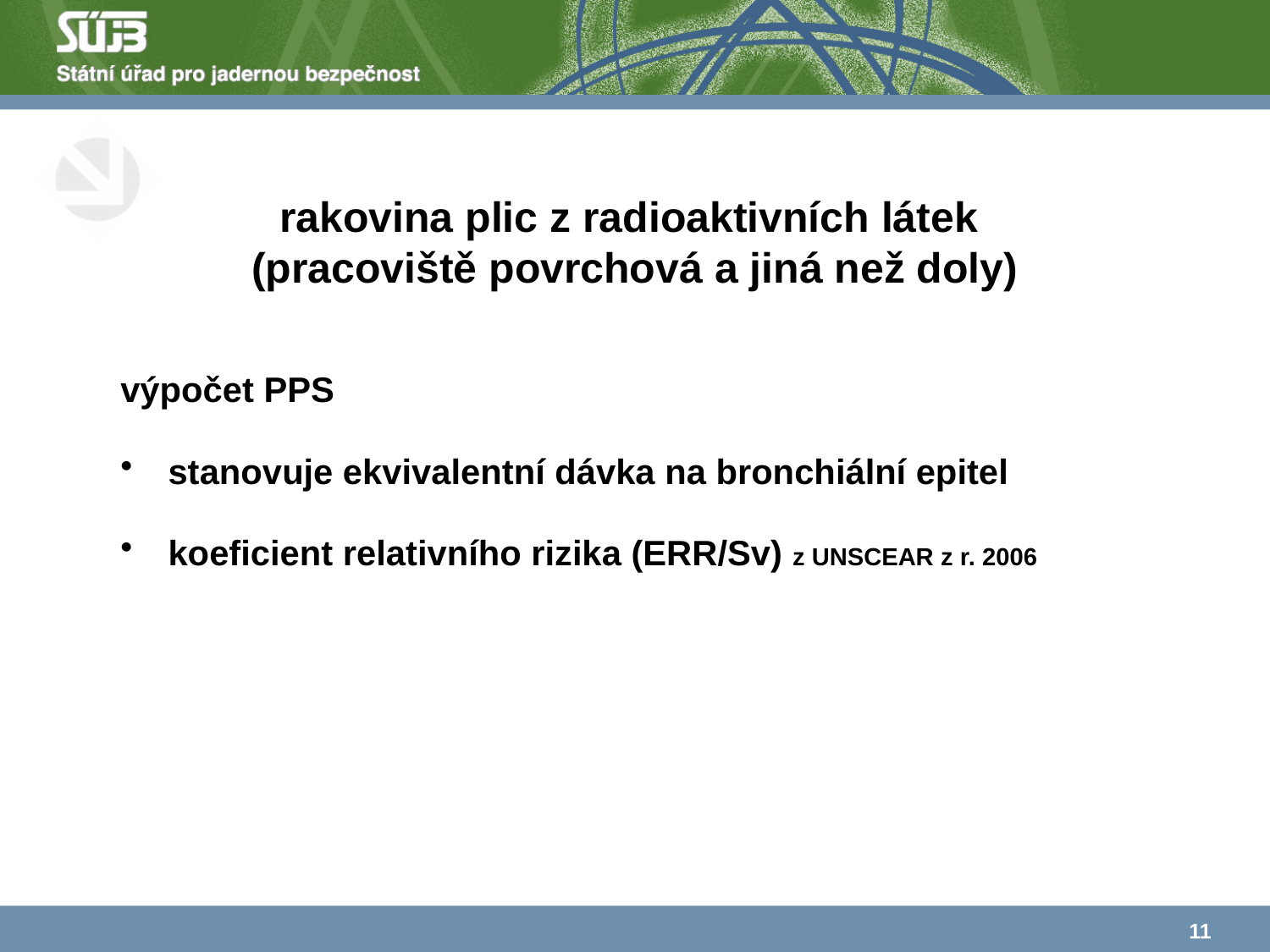

# rakovina plic z radioaktivních látek (pracoviště povrchová a jiná než doly)

výpočet PPS

stanovuje ekvivalentní dávka na bronchiální epitel

koeficient relativního rizika (ERR/Sv) z UNSCEAR z r. 2006

11